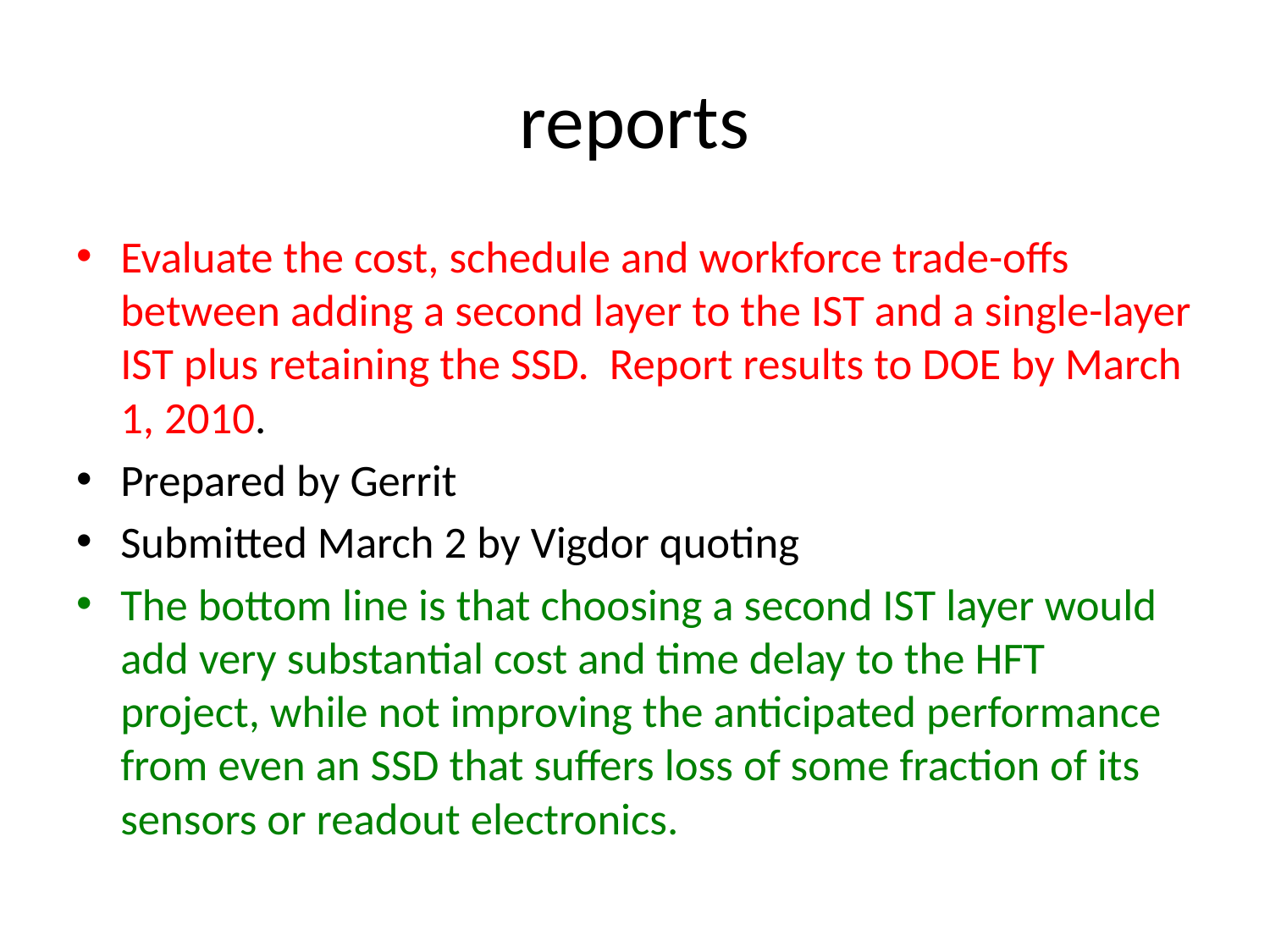

# reports
Evaluate the cost, schedule and workforce trade-offs between adding a second layer to the IST and a single-layer IST plus retaining the SSD.  Report results to DOE by March 1, 2010.
Prepared by Gerrit
Submitted March 2 by Vigdor quoting
The bottom line is that choosing a second IST layer would add very substantial cost and time delay to the HFT project, while not improving the anticipated performance from even an SSD that suffers loss of some fraction of its sensors or readout electronics.